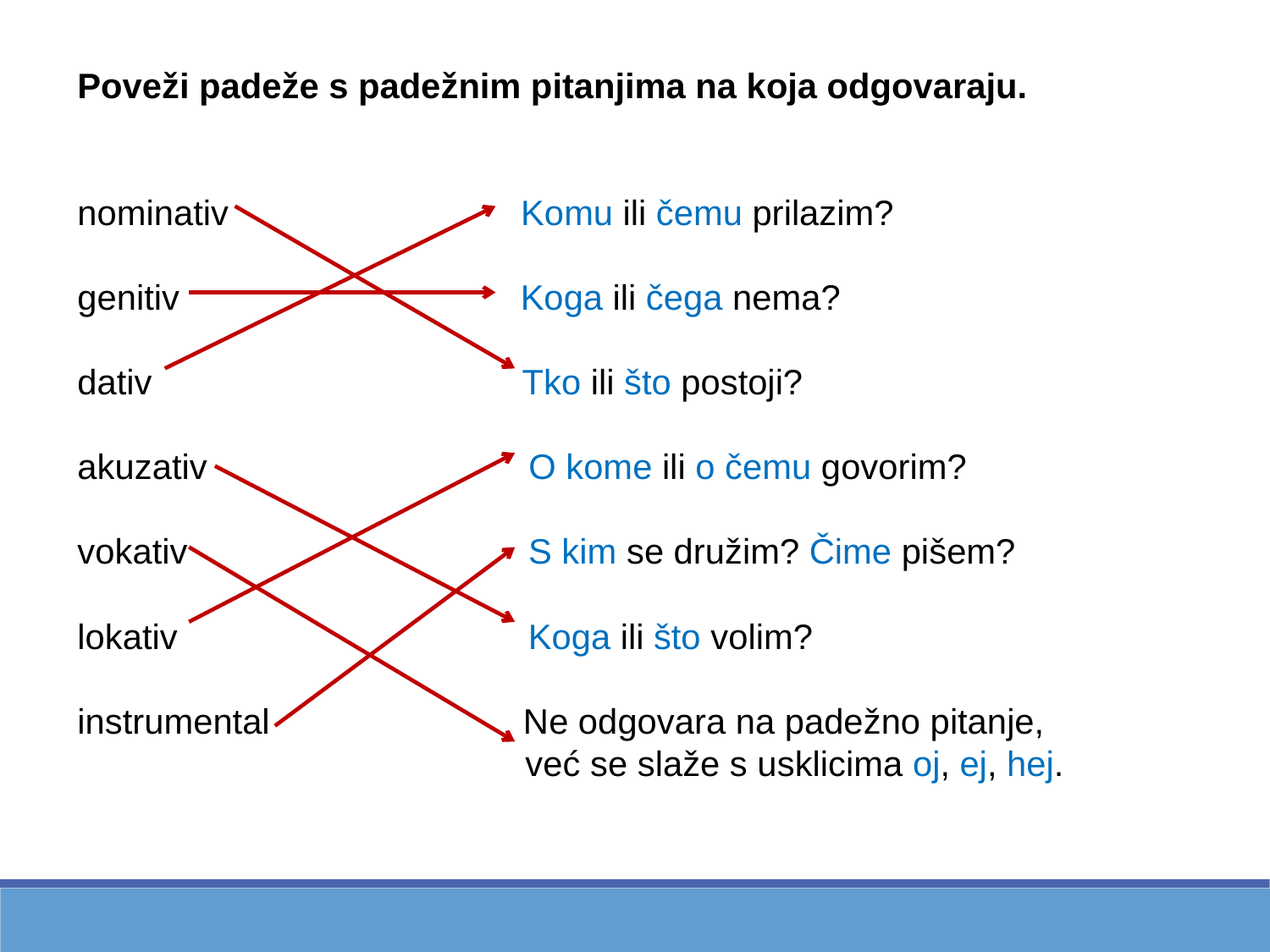

Poveži padeže s padežnim pitanjima na koja odgovaraju.

nominativ                              Komu ili čemu prilazim?
genitiv                                   Koga ili čega nema?
dativ                                      Tko ili što postoji?
akuzativ                                 O kome ili o čemu govorim?
vokativ                                   S kim se družim? Čime pišem?
lokativ                                    Koga ili što volim?

instrumental                          Ne odgovara na padežno pitanje,
                                              već se slaže s usklicima oj, ej, hej.